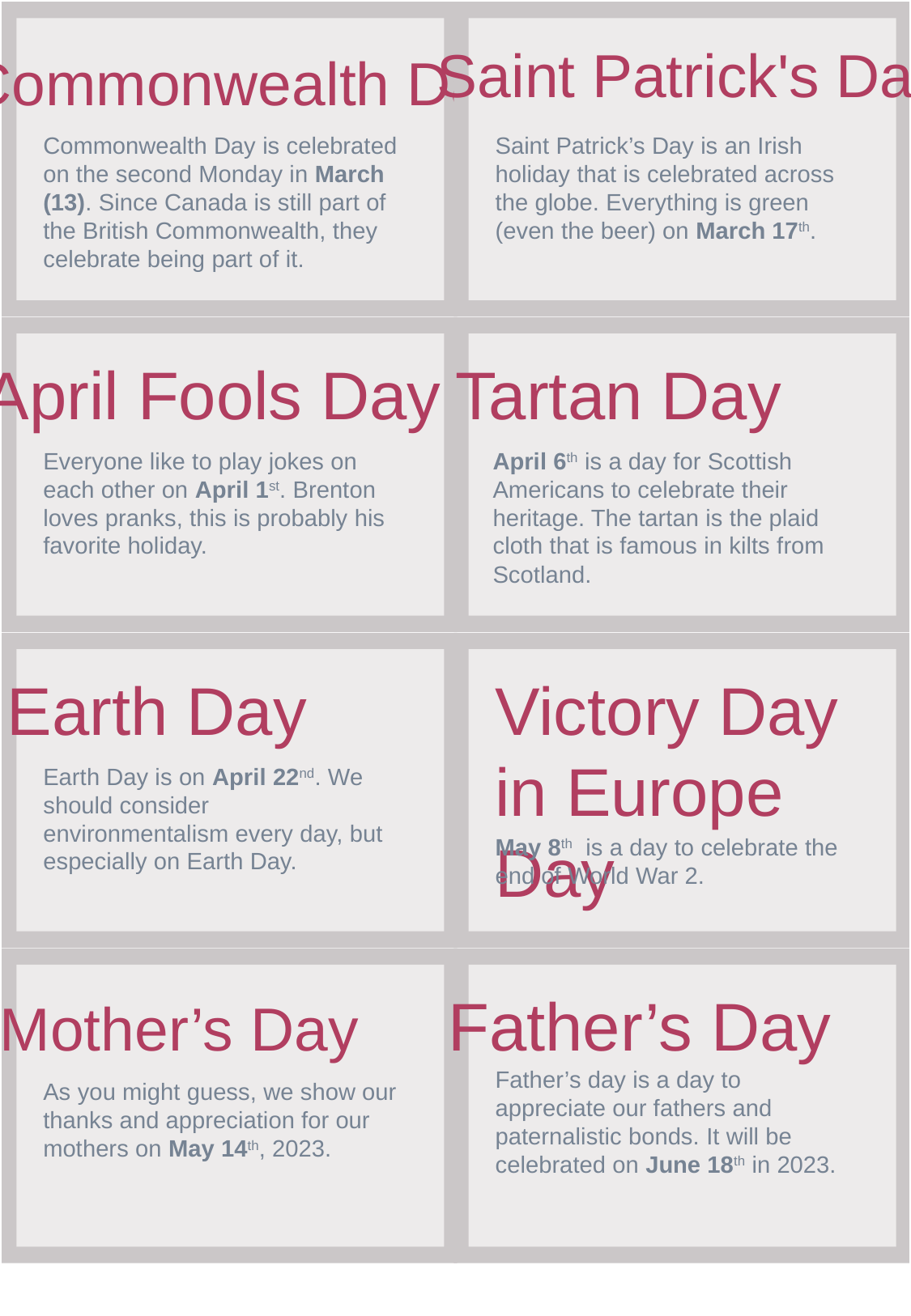

Saint Patrick's Day
Commonwealth Day
Commonwealth Day is celebrated on the second Monday in March (13). Since Canada is still part of the British Commonwealth, they celebrate being part of it.
Saint Patrick’s Day is an Irish holiday that is celebrated across the globe. Everything is green (even the beer) on March 17th.

April Fools Day
Tartan Day
Everyone like to play jokes on each other on April 1st. Brenton loves pranks, this is probably his favorite holiday.
April 6th is a day for Scottish Americans to celebrate their heritage. The tartan is the plaid cloth that is famous in kilts from Scotland.

Earth Day
Victory Day in Europe Day
Earth Day is on April 22nd. We should consider environmentalism every day, but especially on Earth Day.
May 8th  is a day to celebrate the end of World War 2.

Father’s Day
Mother’s Day
Father’s day is a day to appreciate our fathers and paternalistic bonds. It will be celebrated on June 18th in 2023.
As you might guess, we show our thanks and appreciation for our mothers on May 14th, 2023.